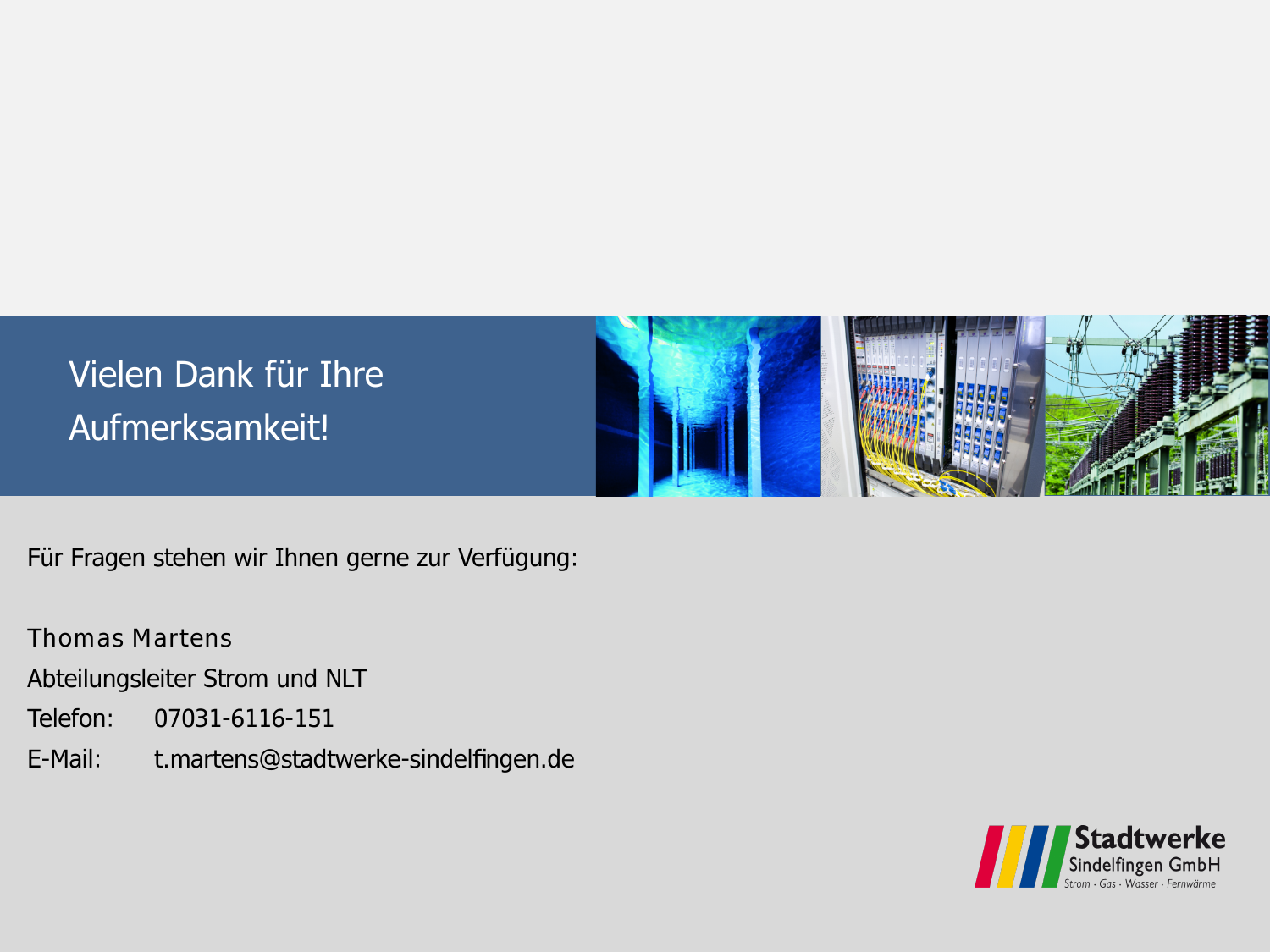

Vielen Dank für Ihre
Aufmerksamkeit!
Für Fragen stehen wir Ihnen gerne zur Verfügung:

Thomas Martens
Abteilungsleiter Strom und NLT
Telefon: 	07031-6116-151
E-Mail:	t.martens@stadtwerke-sindelfingen.de